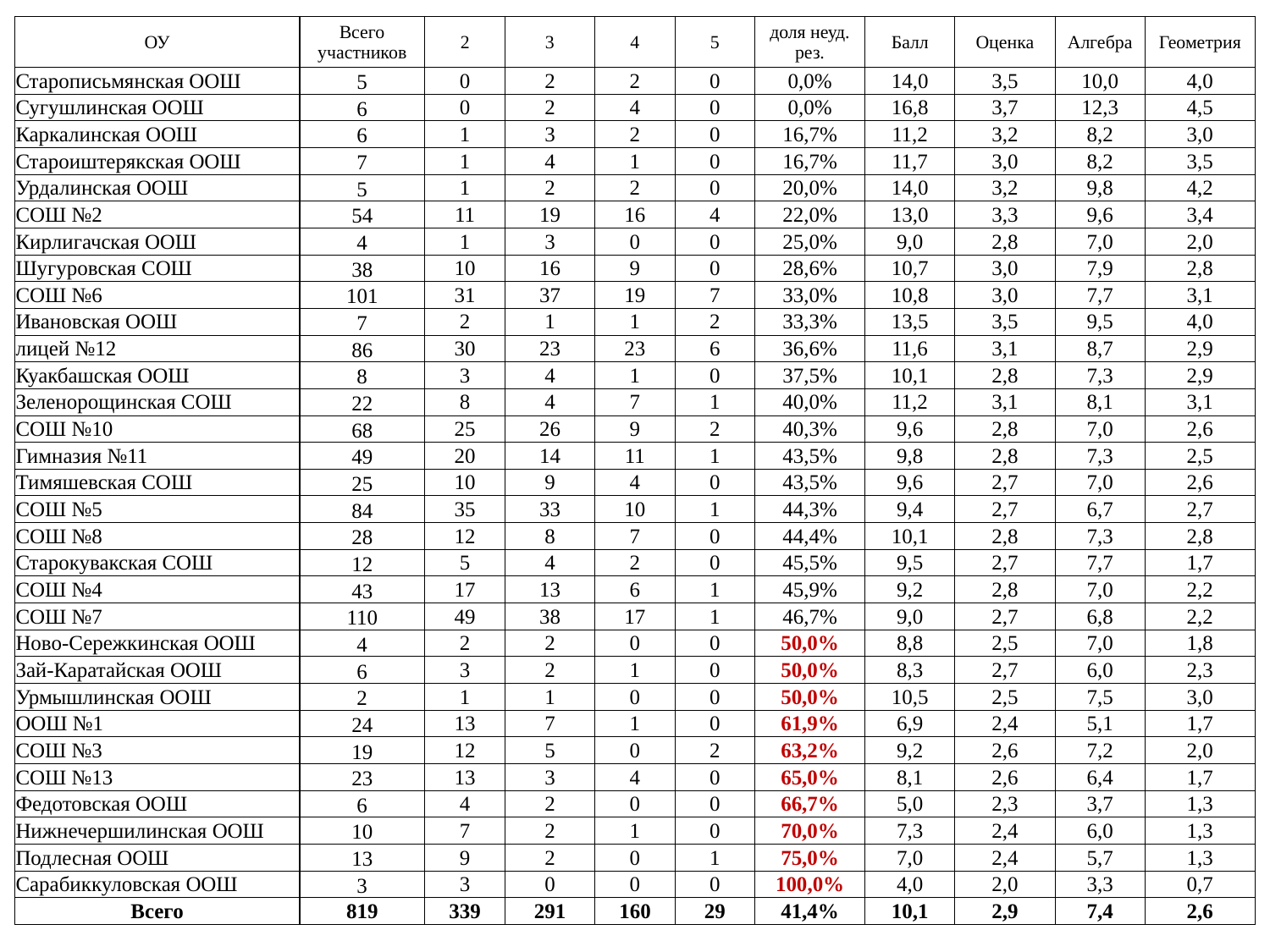

| ОУ | Всего участников | 2 | 3 | 4 | 5 | доля неуд. рез. | Балл | Оценка | Алгебра | Геометрия |
| --- | --- | --- | --- | --- | --- | --- | --- | --- | --- | --- |
| Старописьмянская ООШ | 5 | 0 | 2 | 2 | 0 | 0,0% | 14,0 | 3,5 | 10,0 | 4,0 |
| Сугушлинская ООШ | 6 | 0 | 2 | 4 | 0 | 0,0% | 16,8 | 3,7 | 12,3 | 4,5 |
| Каркалинская ООШ | 6 | 1 | 3 | 2 | 0 | 16,7% | 11,2 | 3,2 | 8,2 | 3,0 |
| Староиштерякская ООШ | 7 | 1 | 4 | 1 | 0 | 16,7% | 11,7 | 3,0 | 8,2 | 3,5 |
| Урдалинская ООШ | 5 | 1 | 2 | 2 | 0 | 20,0% | 14,0 | 3,2 | 9,8 | 4,2 |
| СОШ №2 | 54 | 11 | 19 | 16 | 4 | 22,0% | 13,0 | 3,3 | 9,6 | 3,4 |
| Кирлигачская ООШ | 4 | 1 | 3 | 0 | 0 | 25,0% | 9,0 | 2,8 | 7,0 | 2,0 |
| Шугуровская СОШ | 38 | 10 | 16 | 9 | 0 | 28,6% | 10,7 | 3,0 | 7,9 | 2,8 |
| СОШ №6 | 101 | 31 | 37 | 19 | 7 | 33,0% | 10,8 | 3,0 | 7,7 | 3,1 |
| Ивановская ООШ | 7 | 2 | 1 | 1 | 2 | 33,3% | 13,5 | 3,5 | 9,5 | 4,0 |
| лицей №12 | 86 | 30 | 23 | 23 | 6 | 36,6% | 11,6 | 3,1 | 8,7 | 2,9 |
| Куакбашская ООШ | 8 | 3 | 4 | 1 | 0 | 37,5% | 10,1 | 2,8 | 7,3 | 2,9 |
| Зеленорощинская СОШ | 22 | 8 | 4 | 7 | 1 | 40,0% | 11,2 | 3,1 | 8,1 | 3,1 |
| СОШ №10 | 68 | 25 | 26 | 9 | 2 | 40,3% | 9,6 | 2,8 | 7,0 | 2,6 |
| Гимназия №11 | 49 | 20 | 14 | 11 | 1 | 43,5% | 9,8 | 2,8 | 7,3 | 2,5 |
| Тимяшевская СОШ | 25 | 10 | 9 | 4 | 0 | 43,5% | 9,6 | 2,7 | 7,0 | 2,6 |
| СОШ №5 | 84 | 35 | 33 | 10 | 1 | 44,3% | 9,4 | 2,7 | 6,7 | 2,7 |
| СОШ №8 | 28 | 12 | 8 | 7 | 0 | 44,4% | 10,1 | 2,8 | 7,3 | 2,8 |
| Старокувакская СОШ | 12 | 5 | 4 | 2 | 0 | 45,5% | 9,5 | 2,7 | 7,7 | 1,7 |
| СОШ №4 | 43 | 17 | 13 | 6 | 1 | 45,9% | 9,2 | 2,8 | 7,0 | 2,2 |
| СОШ №7 | 110 | 49 | 38 | 17 | 1 | 46,7% | 9,0 | 2,7 | 6,8 | 2,2 |
| Ново-Сережкинская ООШ | 4 | 2 | 2 | 0 | 0 | 50,0% | 8,8 | 2,5 | 7,0 | 1,8 |
| Зай-Каратайская ООШ | 6 | 3 | 2 | 1 | 0 | 50,0% | 8,3 | 2,7 | 6,0 | 2,3 |
| Урмышлинская ООШ | 2 | 1 | 1 | 0 | 0 | 50,0% | 10,5 | 2,5 | 7,5 | 3,0 |
| ООШ №1 | 24 | 13 | 7 | 1 | 0 | 61,9% | 6,9 | 2,4 | 5,1 | 1,7 |
| СОШ №3 | 19 | 12 | 5 | 0 | 2 | 63,2% | 9,2 | 2,6 | 7,2 | 2,0 |
| СОШ №13 | 23 | 13 | 3 | 4 | 0 | 65,0% | 8,1 | 2,6 | 6,4 | 1,7 |
| Федотовская ООШ | 6 | 4 | 2 | 0 | 0 | 66,7% | 5,0 | 2,3 | 3,7 | 1,3 |
| Нижнечершилинская ООШ | 10 | 7 | 2 | 1 | 0 | 70,0% | 7,3 | 2,4 | 6,0 | 1,3 |
| Подлесная ООШ | 13 | 9 | 2 | 0 | 1 | 75,0% | 7,0 | 2,4 | 5,7 | 1,3 |
| Сарабиккуловская ООШ | 3 | 3 | 0 | 0 | 0 | 100,0% | 4,0 | 2,0 | 3,3 | 0,7 |
| Всего | 819 | 339 | 291 | 160 | 29 | 41,4% | 10,1 | 2,9 | 7,4 | 2,6 |